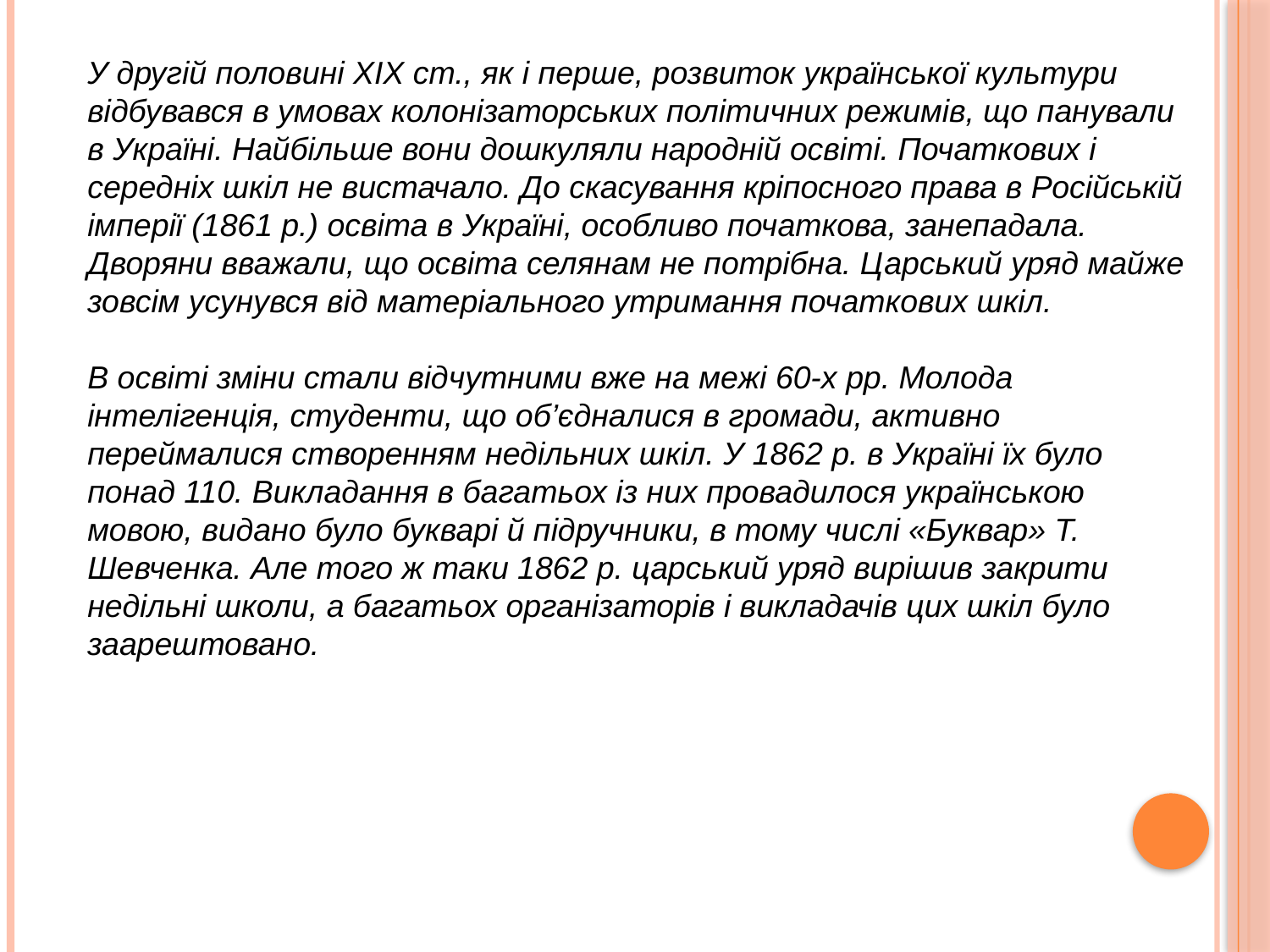

У другій половині ХІХ ст., як і перше, розвиток української культури відбувався в умовах колонізаторських політичних режимів, що панували в Україні. Найбільше вони дошкуляли народній освіті. Початкових і середніх шкіл не вистачало. До скасування кріпосного права в Російській імперії (1861 р.) освіта в Україні, особливо початкова, занепадала. Дворяни вважали, що освіта селянам не потрібна. Царський уряд майже зовсім усунувся від матеріального утримання початкових шкіл.

В освіті зміни стали відчутними вже на межі 60-х рр. Молода інтелігенція, студенти, що об’єдналися в громади, активно переймалися створенням недільних шкіл. У 1862 р. в Україні їх було понад 110. Викладання в багатьох із них провадилося українською мовою, видано було букварі й підручники, в тому числі «Буквар» Т. Шевченка. Але того ж таки 1862 р. царський уряд вирішив закрити недільні школи, а багатьох організаторів і викладачів цих шкіл було заарештовано.